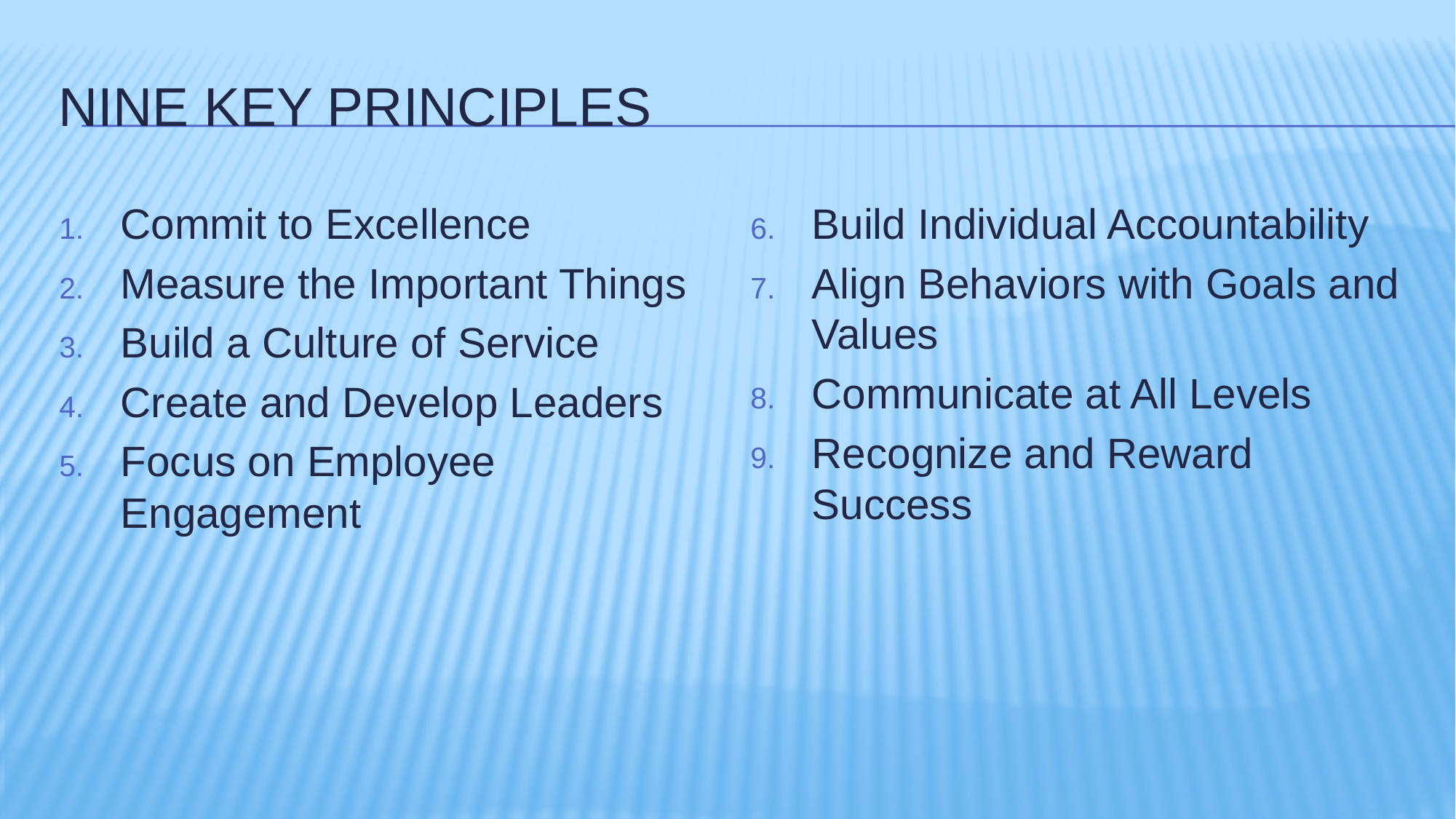

# Nine Key Principles
Commit to Excellence
Measure the Important Things
Build a Culture of Service
Create and Develop Leaders
Focus on Employee Engagement
Build Individual Accountability
Align Behaviors with Goals and Values
Communicate at All Levels
Recognize and Reward Success